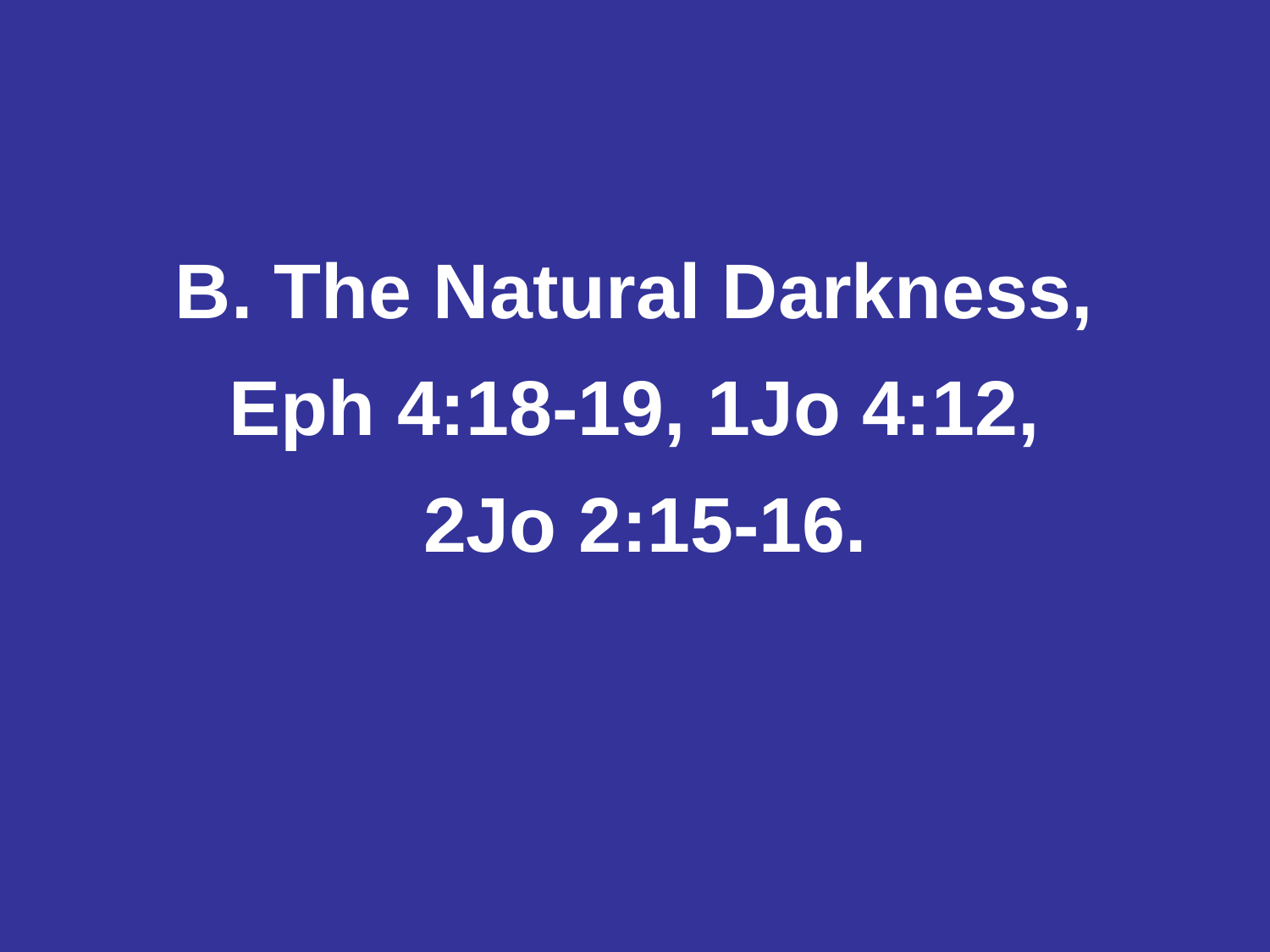

#
B. The Natural Darkness,
Eph 4:18-19, 1Jo 4:12,
2Jo 2:15-16.